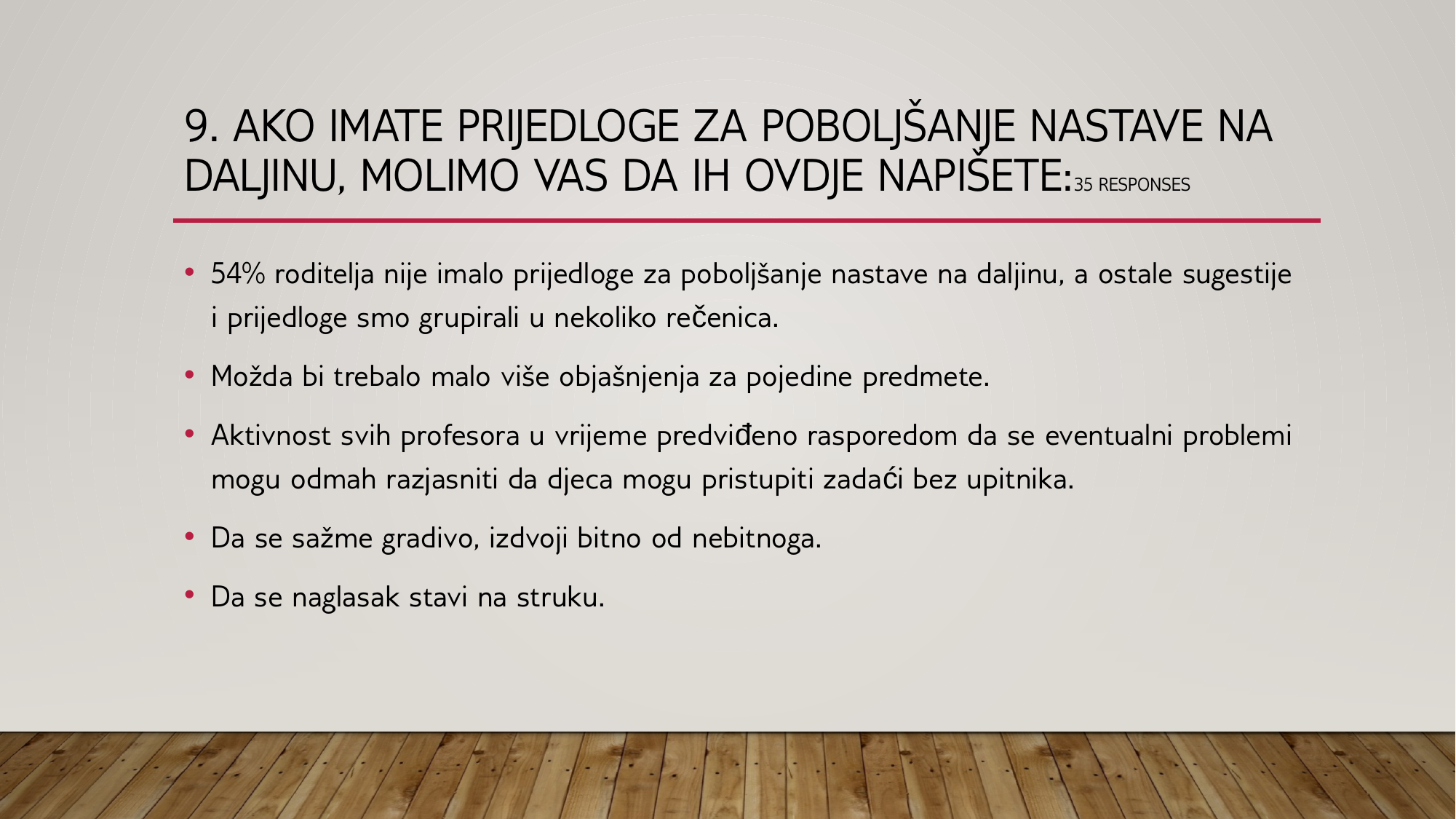

# 9. Ako imate prijedloge za poboljšanje nastave na daljinu, molimo Vas da ih ovdje napišete:35 responses
54% roditelja nije imalo prijedloge za poboljšanje nastave na daljinu, a ostale sugestije i prijedloge smo grupirali u nekoliko rečenica.
Možda bi trebalo malo više objašnjenja za pojedine predmete.
Aktivnost svih profesora u vrijeme predviđeno rasporedom da se eventualni problemi mogu odmah razjasniti da djeca mogu pristupiti zadaći bez upitnika.
Da se sažme gradivo, izdvoji bitno od nebitnoga.
Da se naglasak stavi na struku.